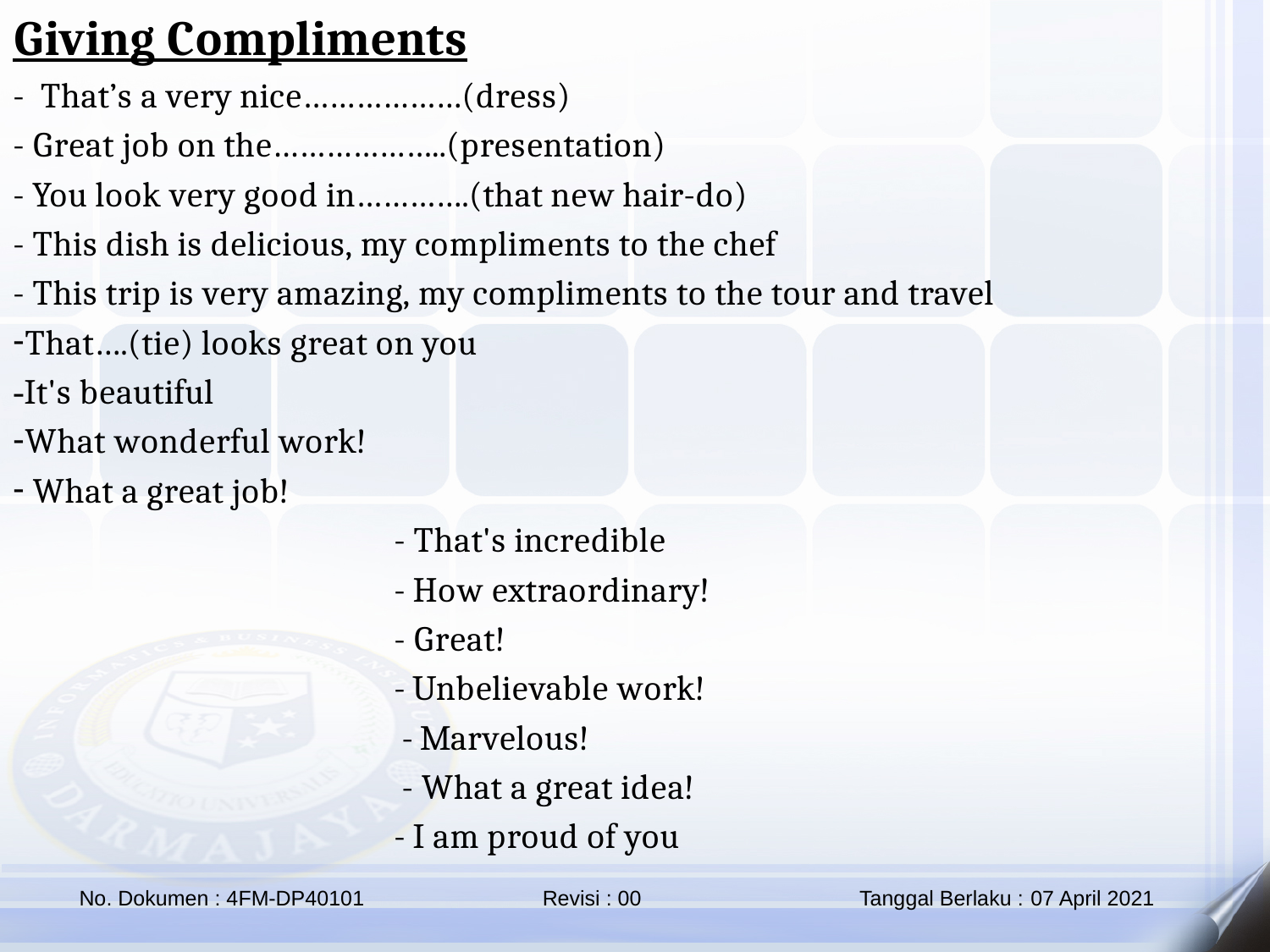

Giving Compliments
-  That’s a very nice………………(dress)
- Great job on the………………..(presentation)
- You look very good in………….(that new hair-do)
- This dish is delicious, my compliments to the chef
- This trip is very amazing, my compliments to the tour and travel
That….(tie) looks great on you
-It's beautiful
What wonderful work!
 What a great job!
			- That's incredible
			- How extraordinary!
			- Great!
			- Unbelievable work!
			 - Marvelous!
			 - What a great idea!
 			- I am proud of you